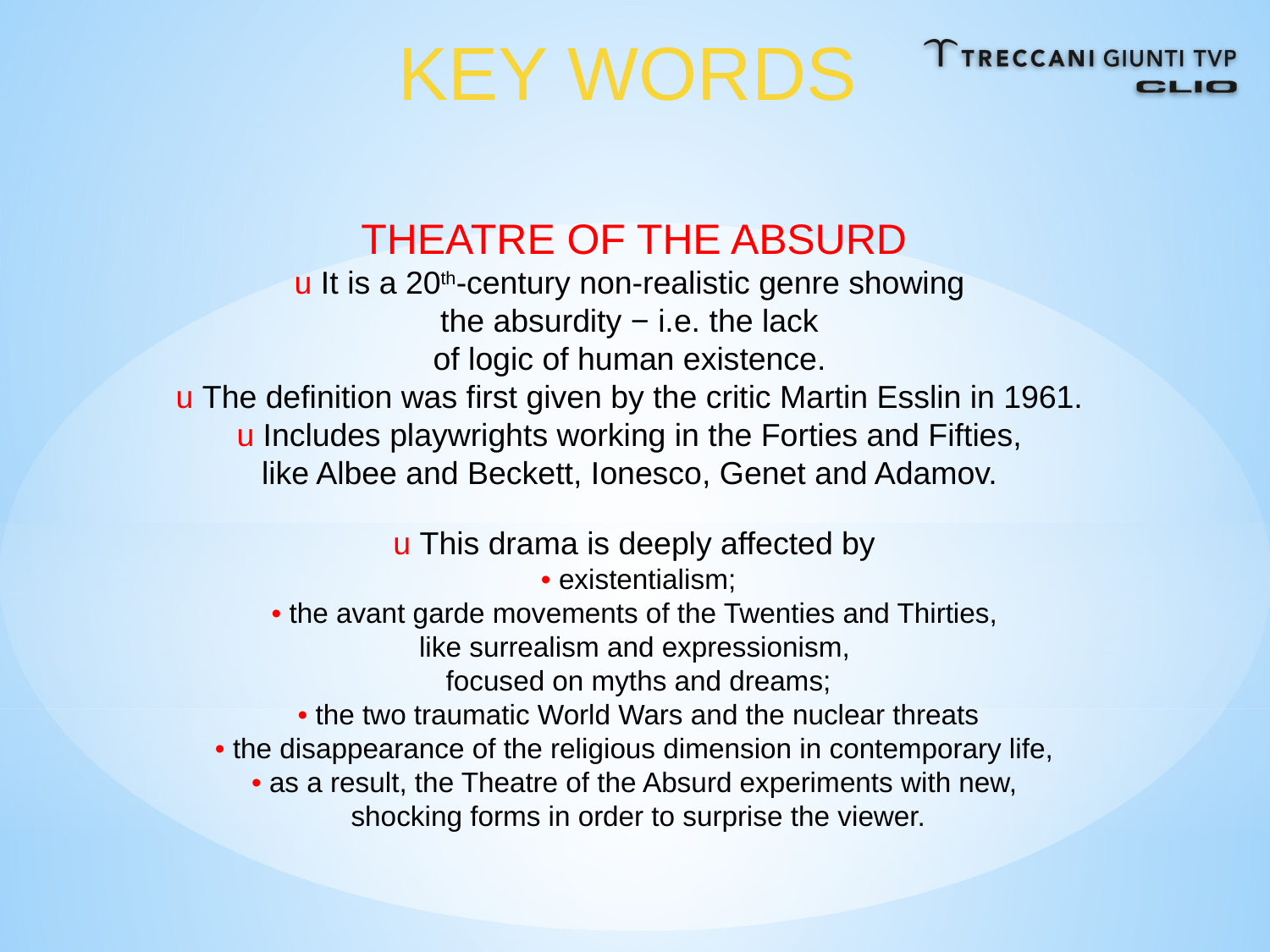

KEY WORDS
THEATRE OF THE ABSURD
u It is a 20th-century non-realistic genre showing
the absurdity − i.e. the lack
of logic of human existence.
u The definition was first given by the critic Martin Esslin in 1961.
u Includes playwrights working in the Forties and Fifties,
like Albee and Beckett, Ionesco, Genet and Adamov.
u This drama is deeply affected by
• existentialism;
• the avant garde movements of the Twenties and Thirties,
like surrealism and expressionism,
focused on myths and dreams;
• the two traumatic World Wars and the nuclear threats
• the disappearance of the religious dimension in contemporary life,
• as a result, the Theatre of the Absurd experiments with new,
shocking forms in order to surprise the viewer.